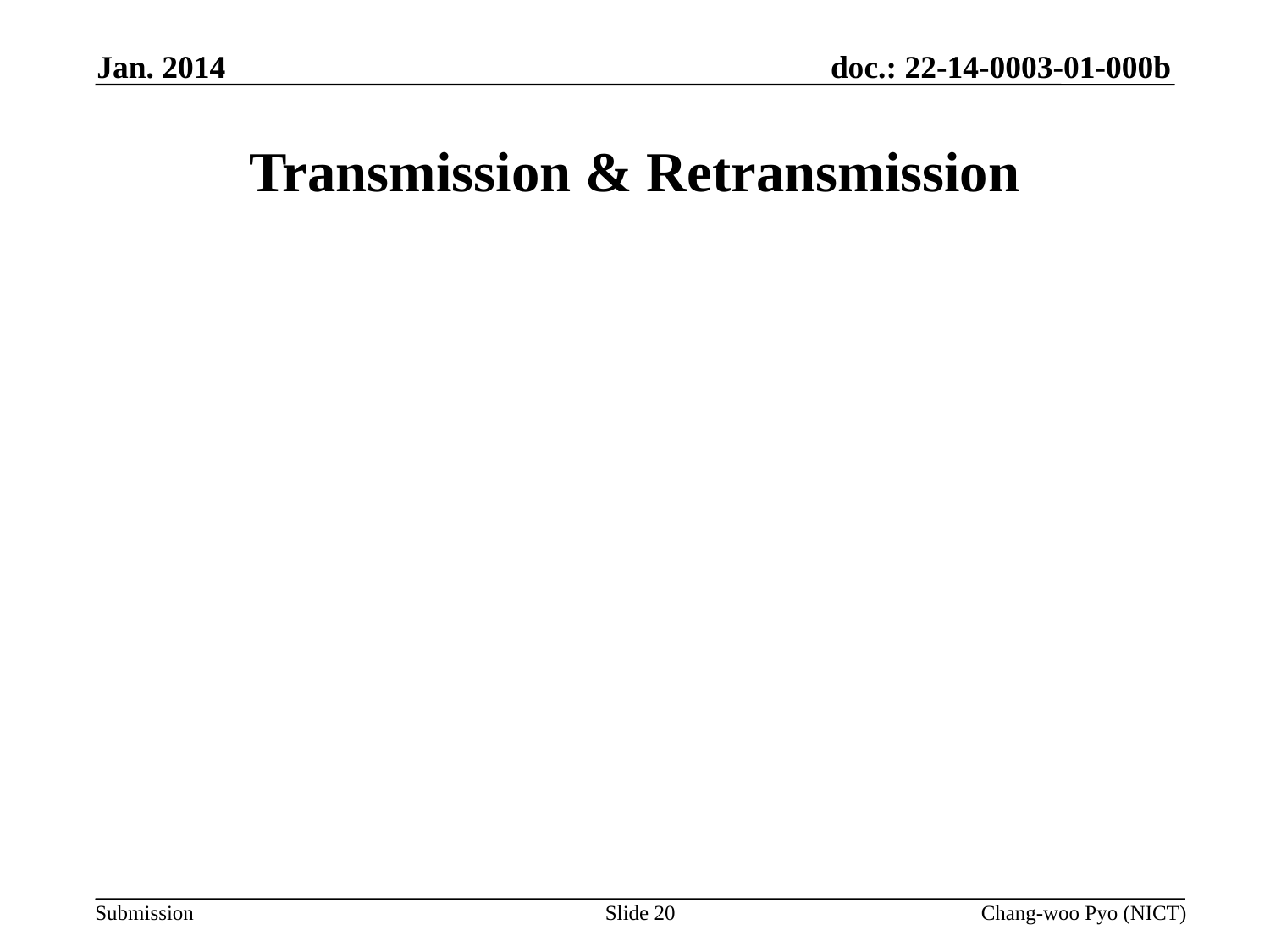

Jan. 2014
# Transmission & Retransmission

Slide 20
Chang-woo Pyo (NICT)